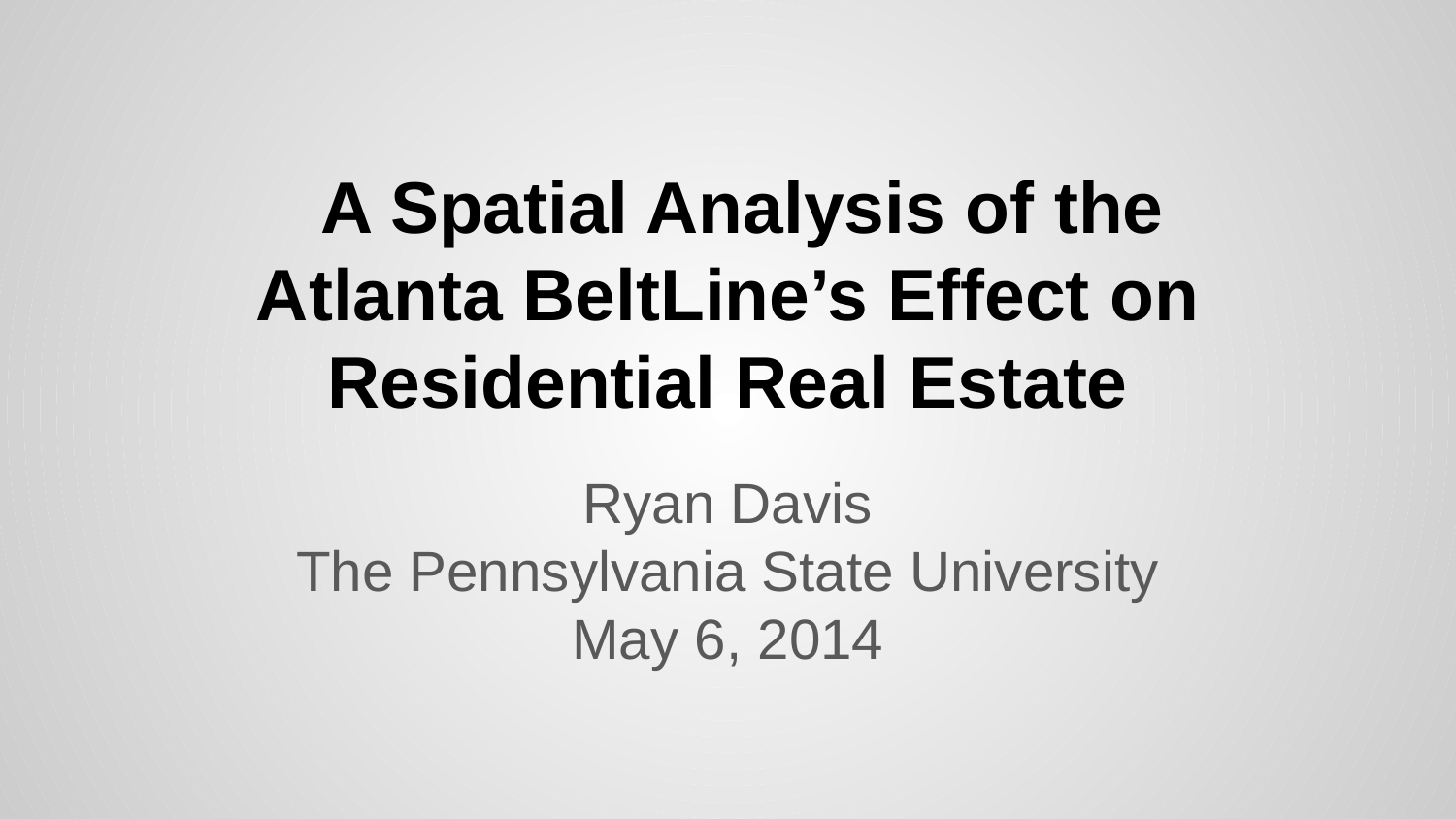

# A Spatial Analysis of the Atlanta BeltLine’s Effect on Residential Real Estate
Ryan Davis
The Pennsylvania State University
May 6, 2014